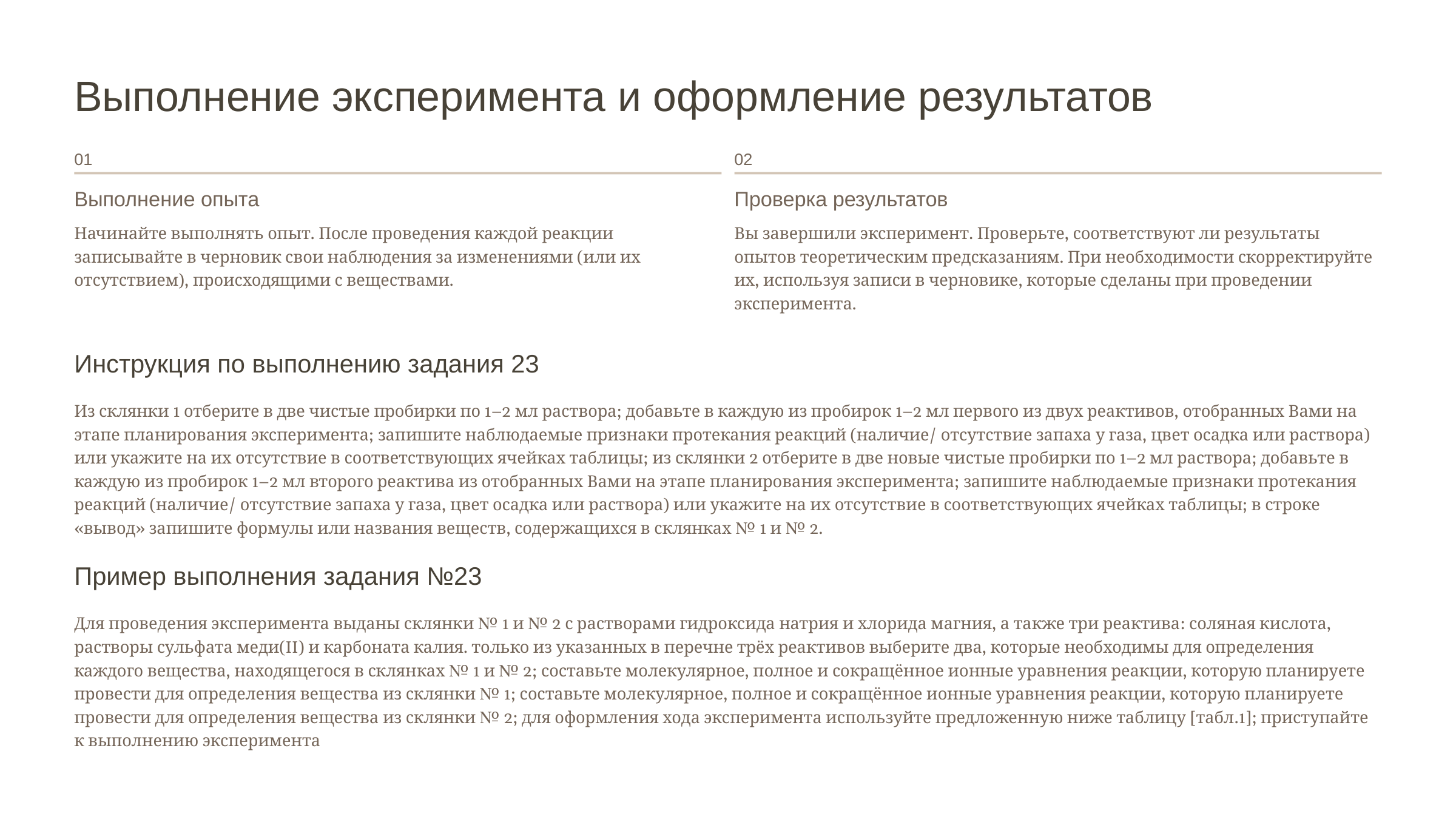

Выполнение эксперимента и оформление результатов
01
02

Выполнение опыта
Проверка результатов
Начинайте выполнять опыт. После проведения каждой реакции записывайте в черновик свои наблюдения за изменениями (или их отсутствием), происходящими с веществами.
Вы завершили эксперимент. Проверьте, соответствуют ли результаты опытов теоретическим предсказаниям. При необходимости скорректируйте их, используя записи в черновике, которые сделаны при проведении эксперимента.
Инструкция по выполнению задания 23
Из склянки 1 отберите в две чистые пробирки по 1–2 мл раствора; добавьте в каждую из пробирок 1–2 мл первого из двух реактивов, отобранных Вами на этапе планирования эксперимента; запишите наблюдаемые признаки протекания реакций (наличие/ отсутствие запаха у газа, цвет осадка или раствора) или укажите на их отсутствие в соответствующих ячейках таблицы; из склянки 2 отберите в две новые чистые пробирки по 1–2 мл раствора; добавьте в каждую из пробирок 1–2 мл второго реактива из отобранных Вами на этапе планирования эксперимента; запишите наблюдаемые признаки протекания реакций (наличие/ отсутствие запаха у газа, цвет осадка или раствора) или укажите на их отсутствие в соответствующих ячейках таблицы; в строке «вывод» запишите формулы или названия веществ, содержащихся в склянках № 1 и № 2.
Пример выполнения задания №23
Для проведения эксперимента выданы склянки № 1 и № 2 с растворами гидроксида натрия и хлорида магния, а также три реактива: соляная кислота, растворы сульфата меди(II) и карбоната калия. только из указанных в перечне трёх реактивов выберите два, которые необходимы для определения каждого вещества, находящегося в склянках № 1 и № 2; составьте молекулярное, полное и сокращённое ионные уравнения реакции, которую планируете провести для определения вещества из склянки № 1; составьте молекулярное, полное и сокращённое ионные уравнения реакции, которую планируете провести для определения вещества из склянки № 2; для оформления хода эксперимента используйте предложенную ниже таблицу [табл.1]; приступайте к выполнению эксперимента